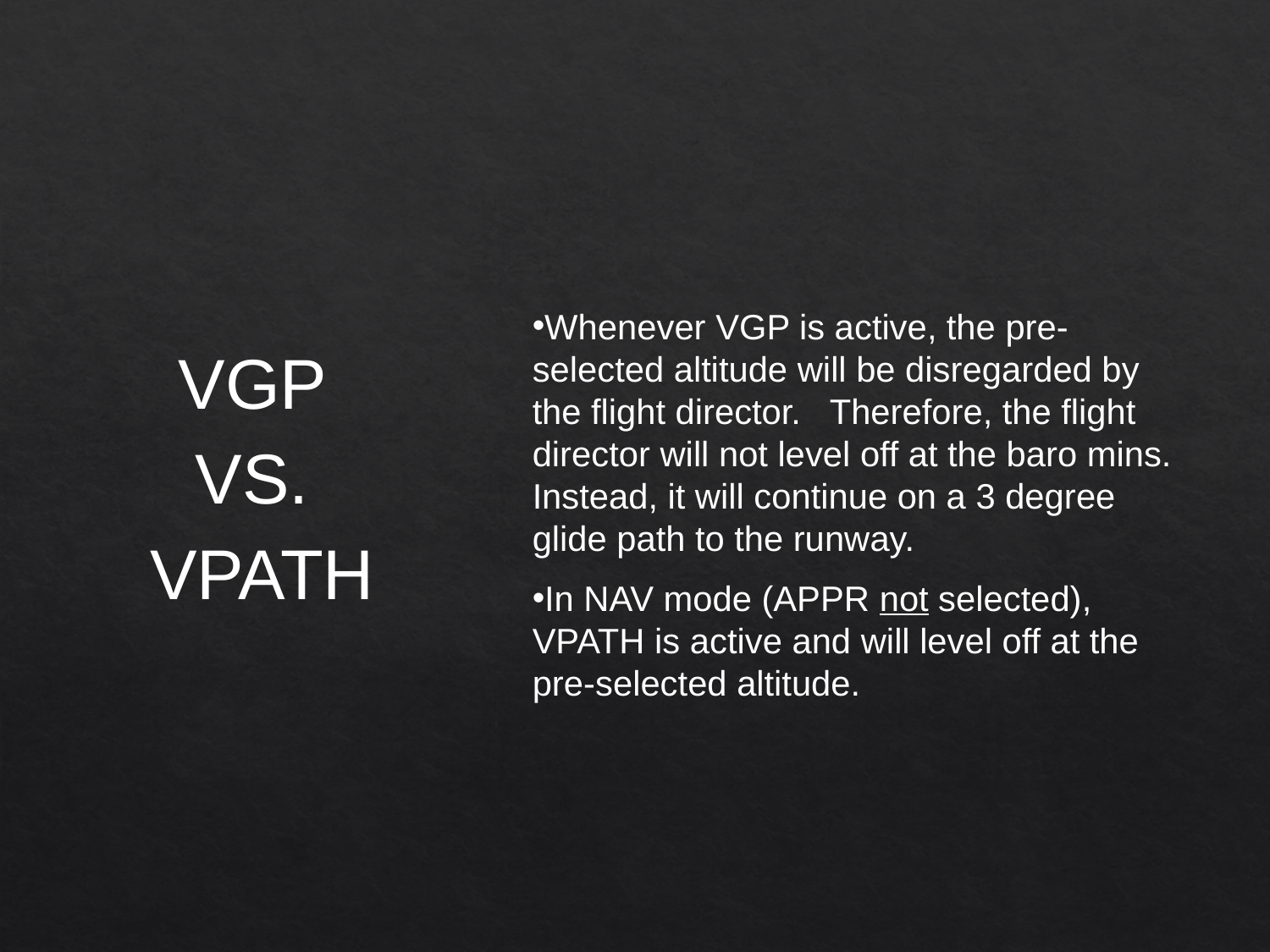

VGP
vs.
VPATH

Whenever VGP is active, the pre-selected altitude will be disregarded by the flight director.   Therefore, the flight director will not level off at the baro mins.  Instead, it will continue on a 3 degree glide path to the runway.
In NAV mode (APPR not selected), VPATH is active and will level off at the pre-selected altitude.